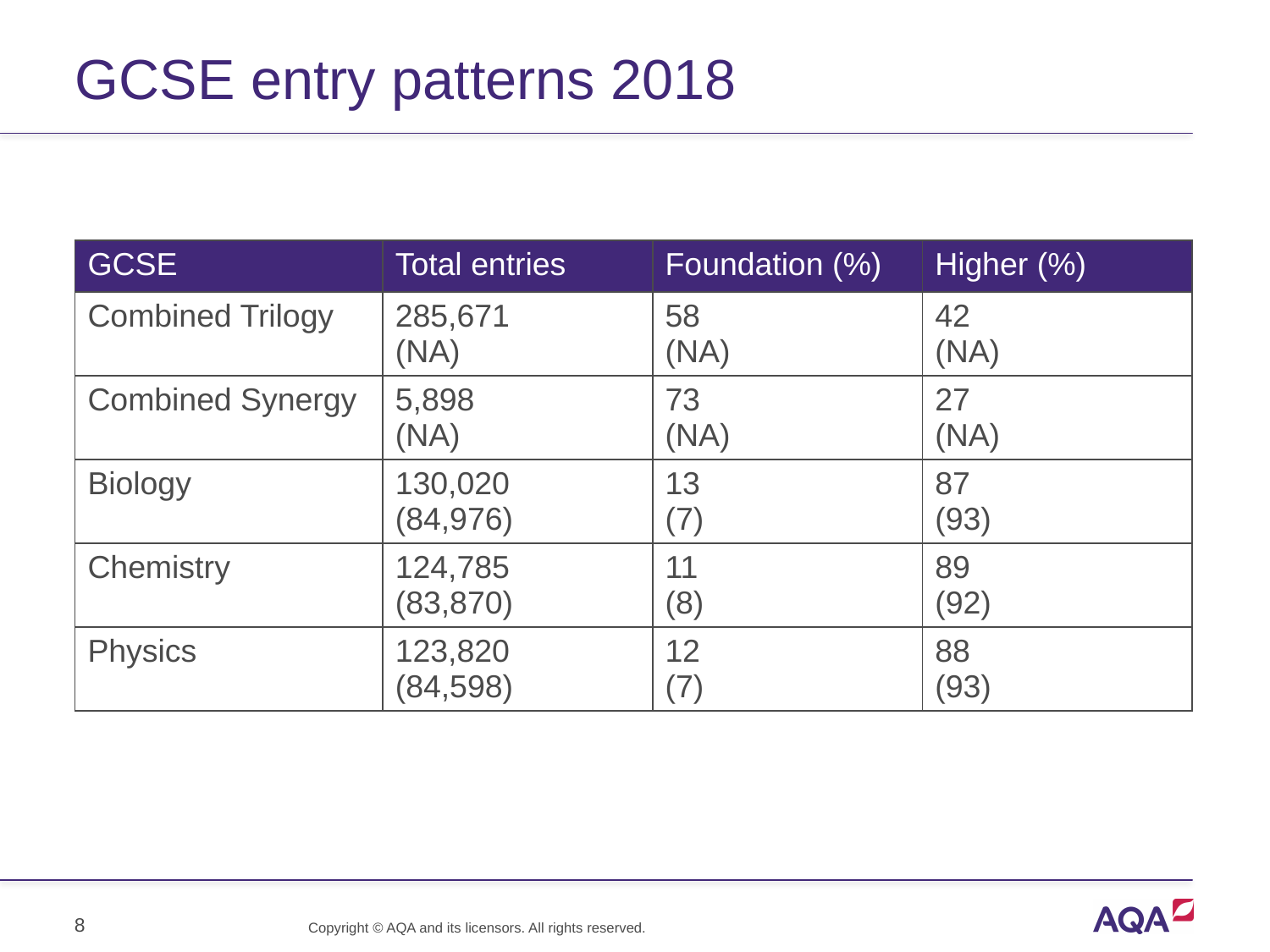

# GCSE entry patterns 2018
| GCSE | Total entries | Foundation (%) | Higher (%) |
| --- | --- | --- | --- |
| Combined Trilogy | 285,671 (NA) | 58 (NA) | 42 (NA) |
| Combined Synergy | 5,898 (NA) | 73 (NA) | 27 (NA) |
| Biology | 130,020 (84,976) | 13 (7) | 87 (93) |
| Chemistry | 124,785 (83,870) | 11 (8) | 89 (92) |
| Physics | 123,820 (84,598) | 12 (7) | 88 (93) |
8
Copyright © AQA and its licensors. All rights reserved.